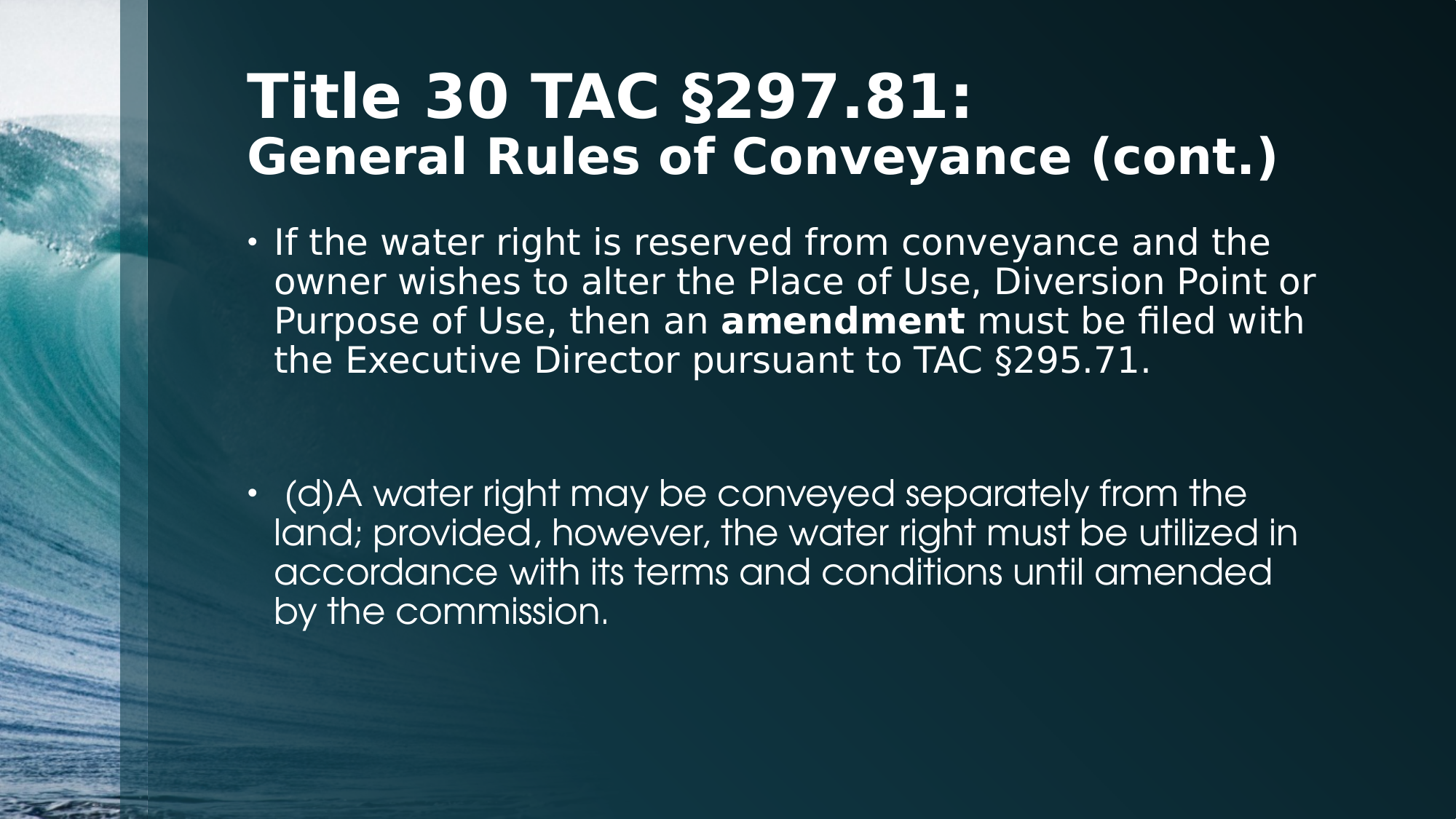

# Title 30 TAC §297.81: General Rules of Conveyance (cont.)
If the water right is reserved from conveyance and the owner wishes to alter the Place of Use, Diversion Point or Purpose of Use, then an amendment must be filed with the Executive Director pursuant to TAC §295.71.

 (d)A water right may be conveyed separately from the land; provided, however, the water right must be utilized in accordance with its terms and conditions until amended by the commission.